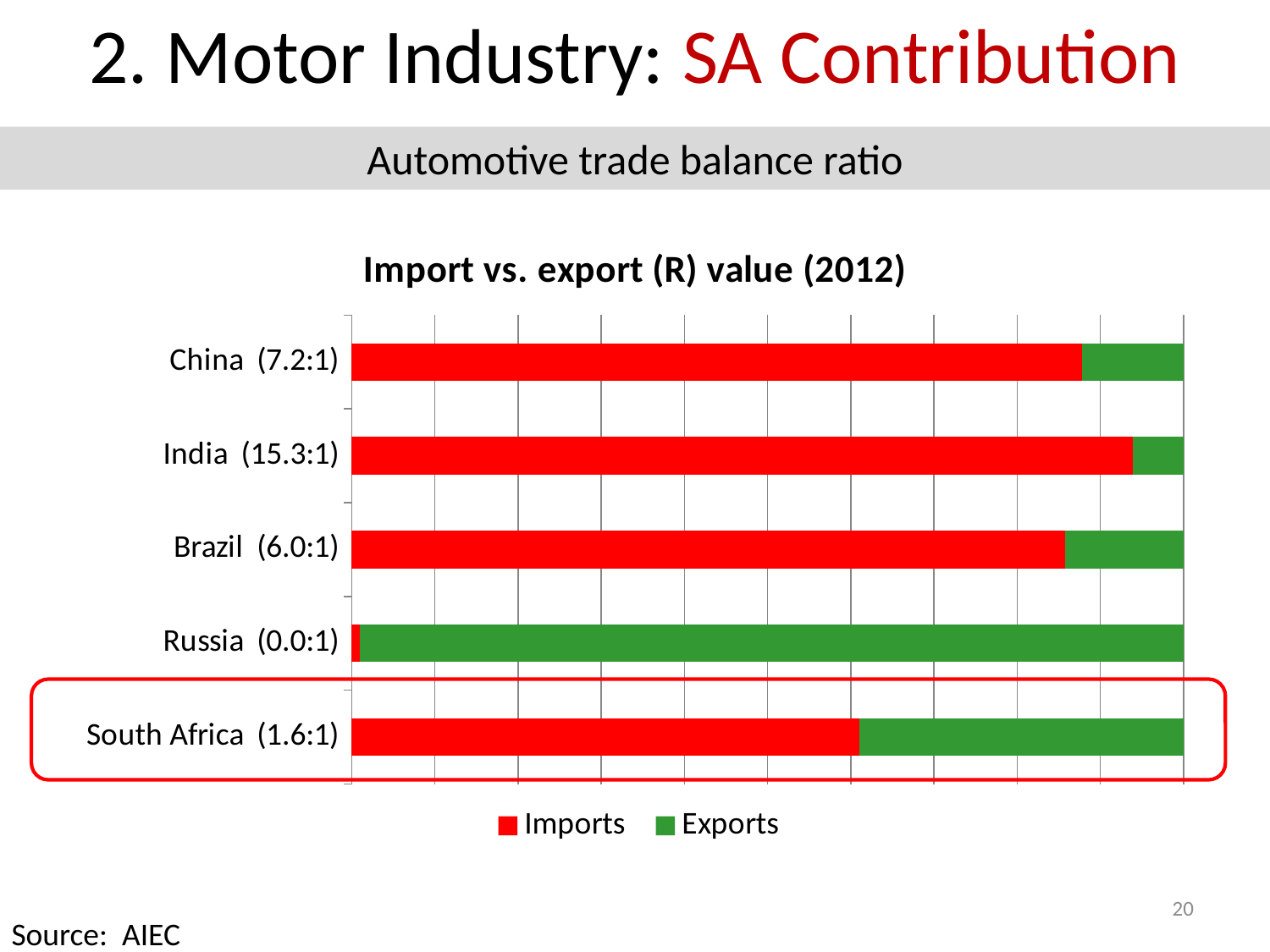

2. Motor Industry: SA Contribution
Automotive trade balance ratio

### Chart: Import vs. export (R) value (2012)

| Category | Imports | Exports |
|---|---|---|
| South Africa  (1.6:1) | 136.1 | 86.9 |
| Russia  (0.0:1) | 9.200000000000001 | 940.3 |
| Brazil  (6.0:1) | 3574.5 | 594.7 |
| India  (15.3:1) | 6457.1 | 421.7 |
| China  (7.2:1) | 8093.8 | 1129.5 |
20
Source:  AIEC